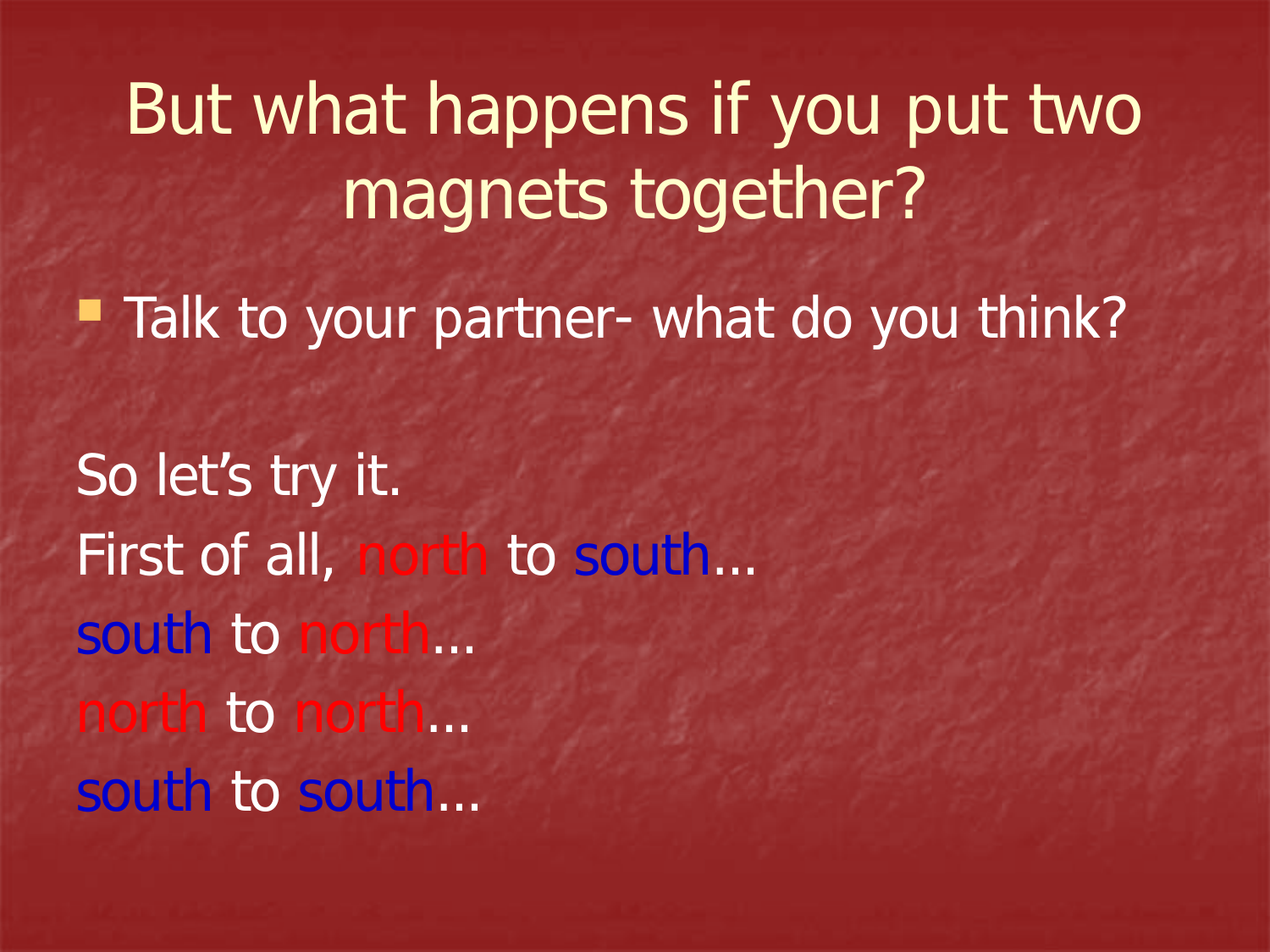

# But what happens if you put two magnets together?
Talk to your partner- what do you think?

So let’s try it.
First of all, north to south…
south to north…
north to north…
south to south…